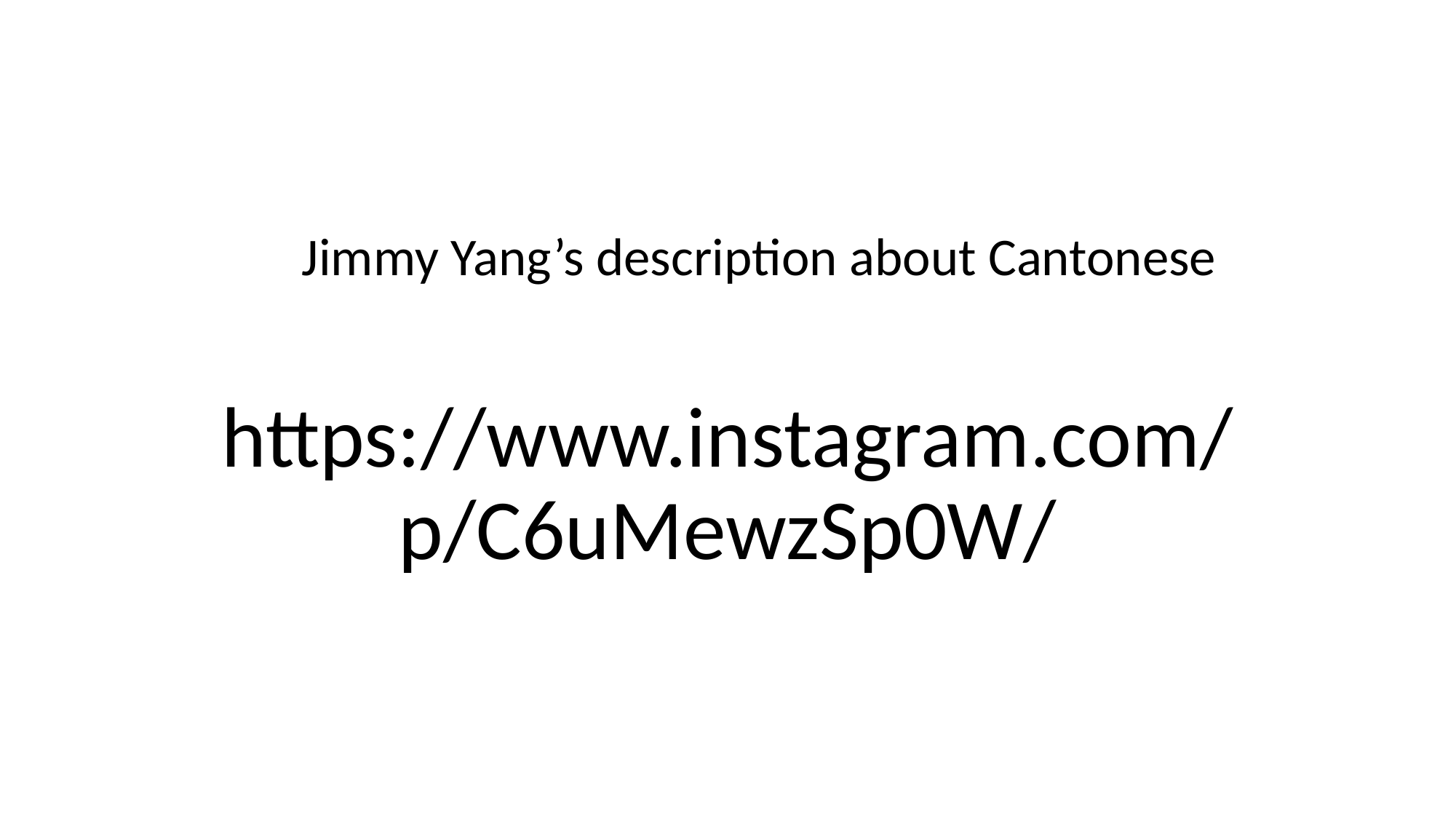

Jimmy Yang’s description about Cantonese
# https://www.instagram.com/p/C6uMewzSp0W/